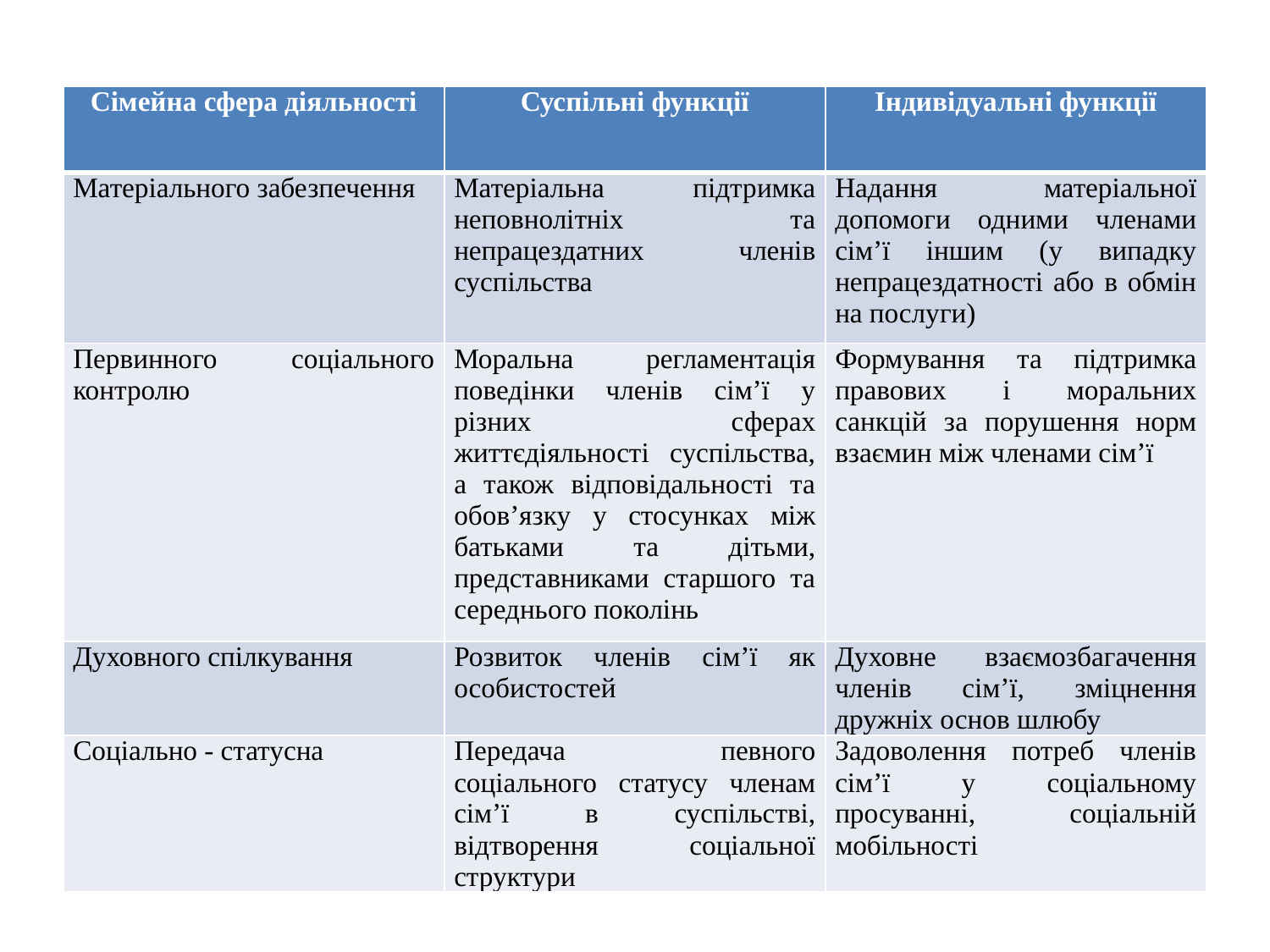

| Сімейна сфера діяльності | Суспільні функції | Індивідуальні функції |
| --- | --- | --- |
| Матеріального забезпечення | Матеріальна підтримка неповнолітніх та непрацездатних членів суспільства | Надання матеріальної допомоги одними членами сім’ї іншим (у випадку непрацездатності або в обмін на послуги) |
| Первинного соціального контролю | Моральна регламентація поведінки членів сім’ї у різних сферах життєдіяльності суспільства, а також відповідальності та обов’язку у стосунках між батьками та дітьми, представниками старшого та середнього поколінь | Формування та підтримка правових і моральних санкцій за порушення норм взаємин між членами сім’ї |
| Духовного спілкування | Розвиток членів сім’ї як особистостей | Духовне взаємозбагачення членів сім’ї, зміцнення дружніх основ шлюбу |
| Соціально - статусна | Передача певного соціального статусу членам сім’ї в суспільстві, відтворення соціальної структури | Задоволення потреб членів сім’ї у соціальному просуванні, соціальній мобільності |